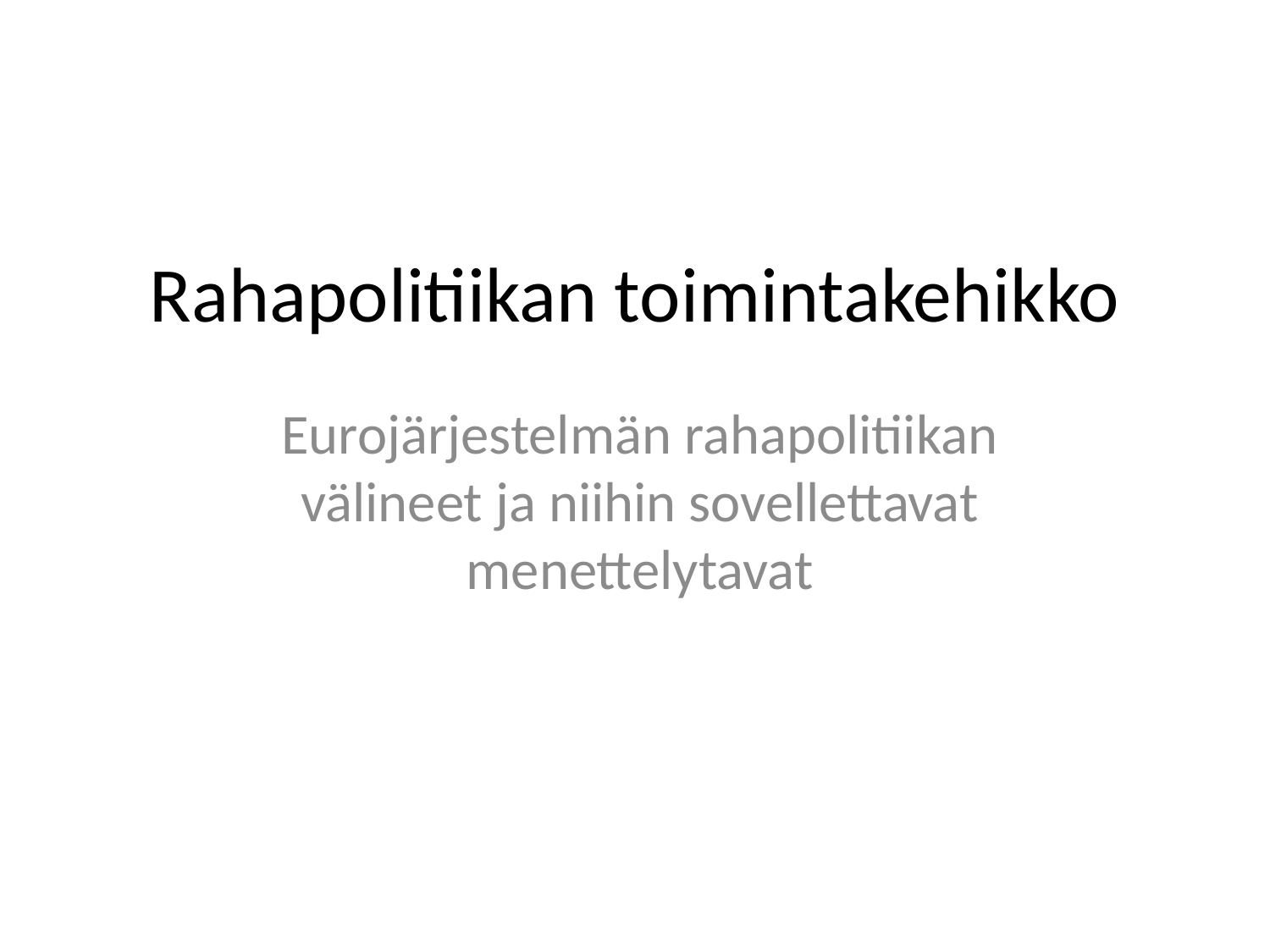

# Rahapolitiikan toimintakehikko
Eurojärjestelmän rahapolitiikan välineet ja niihin sovellettavat menettelytavat